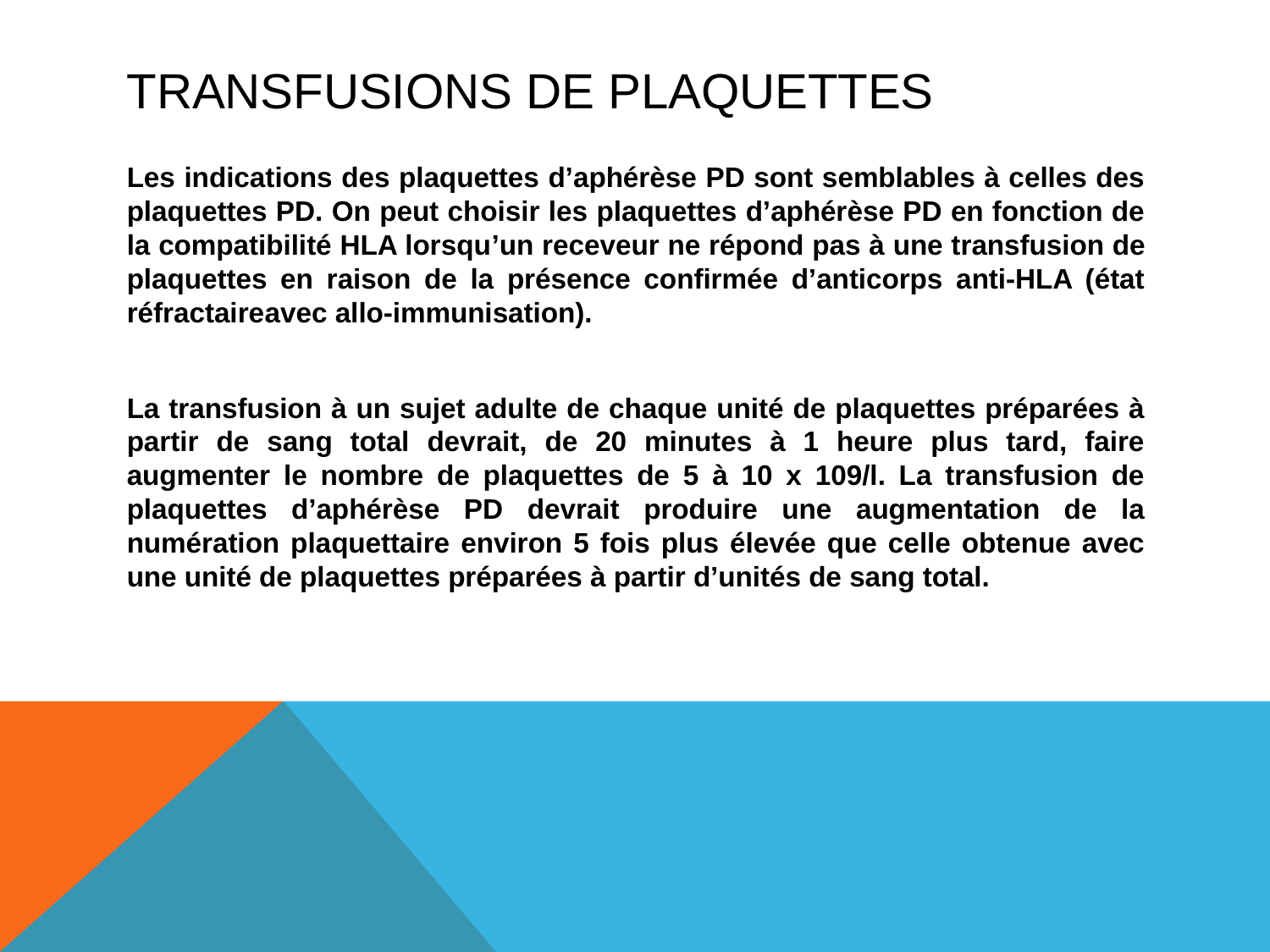

# Transfusions de plaquettes
Les indications des plaquettes d’aphérèse PD sont semblables à celles des plaquettes PD. On peut choisir les plaquettes d’aphérèse PD en fonction de la compatibilité HLA lorsqu’un receveur ne répond pas à une transfusion de plaquettes en raison de la présence confirmée d’anticorps anti-HLA (état réfractaireavec allo-immunisation).

La transfusion à un sujet adulte de chaque unité de plaquettes préparées à partir de sang total devrait, de 20 minutes à 1 heure plus tard, faire augmenter le nombre de plaquettes de 5 à 10 x 109/l. La transfusion de plaquettes d’aphérèse PD devrait produire une augmentation de la numération plaquettaire environ 5 fois plus élevée que celle obtenue avec une unité de plaquettes préparées à partir d’unités de sang total.